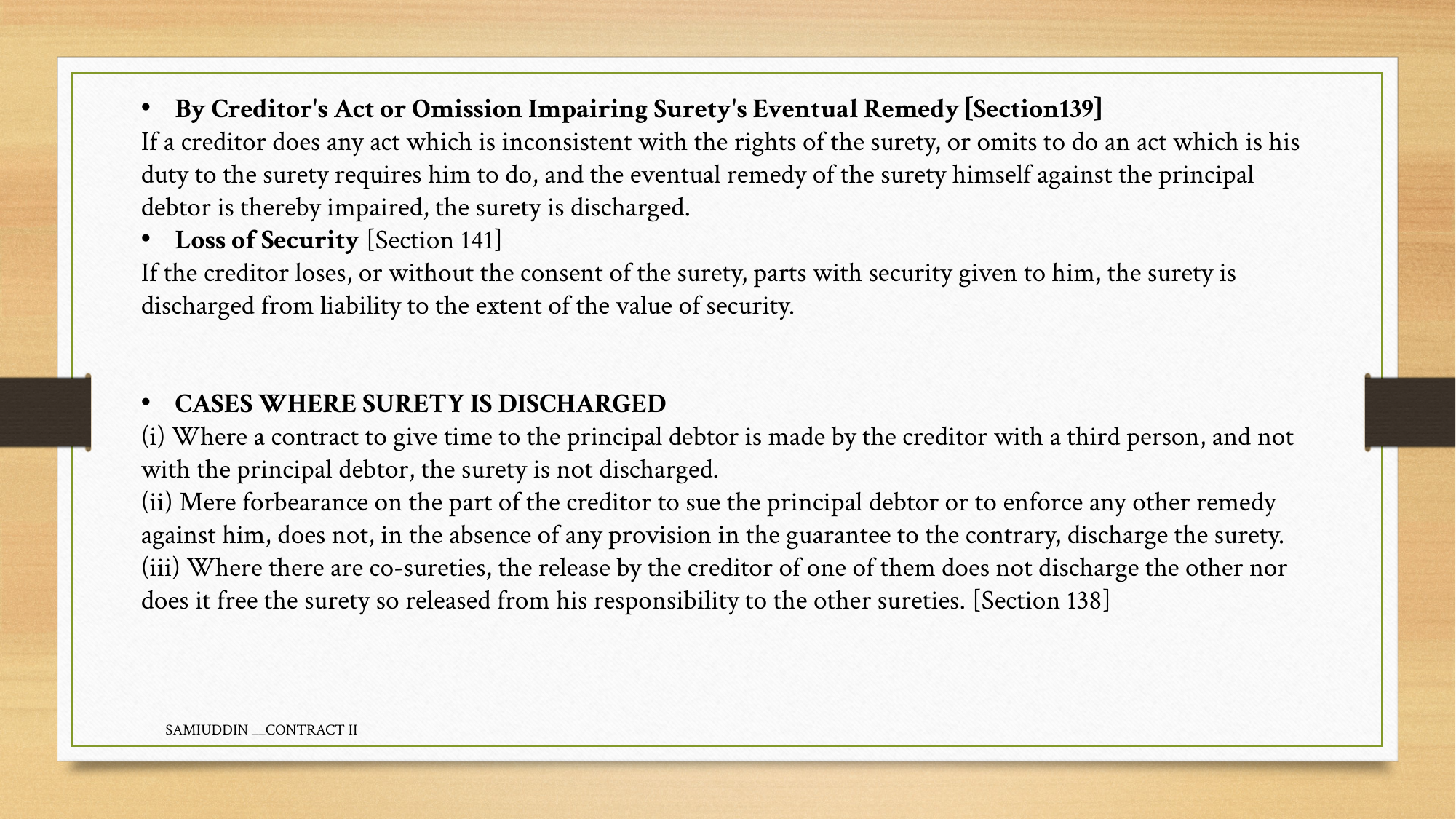

By Creditor's Act or Omission Impairing Surety's Eventual Remedy [Section139]
If a creditor does any act which is inconsistent with the rights of the surety, or omits to do an act which is his duty to the surety requires him to do, and the eventual remedy of the surety himself against the principal debtor is thereby impaired, the surety is discharged.
Loss of Security [Section 141]
If the creditor loses, or without the consent of the surety, parts with security given to him, the surety is discharged from liability to the extent of the value of security.

CASES WHERE SURETY IS DISCHARGED
(i) Where a contract to give time to the principal debtor is made by the creditor with a third person, and not with the principal debtor, the surety is not discharged.
(ii) Mere forbearance on the part of the creditor to sue the principal debtor or to enforce any other remedy against him, does not, in the absence of any provision in the guarantee to the contrary, discharge the surety.
(iii) Where there are co-sureties, the release by the creditor of one of them does not discharge the other nor does it free the surety so released from his responsibility to the other sureties. [Section 138]

SAMIUDDIN __CONTRACT II